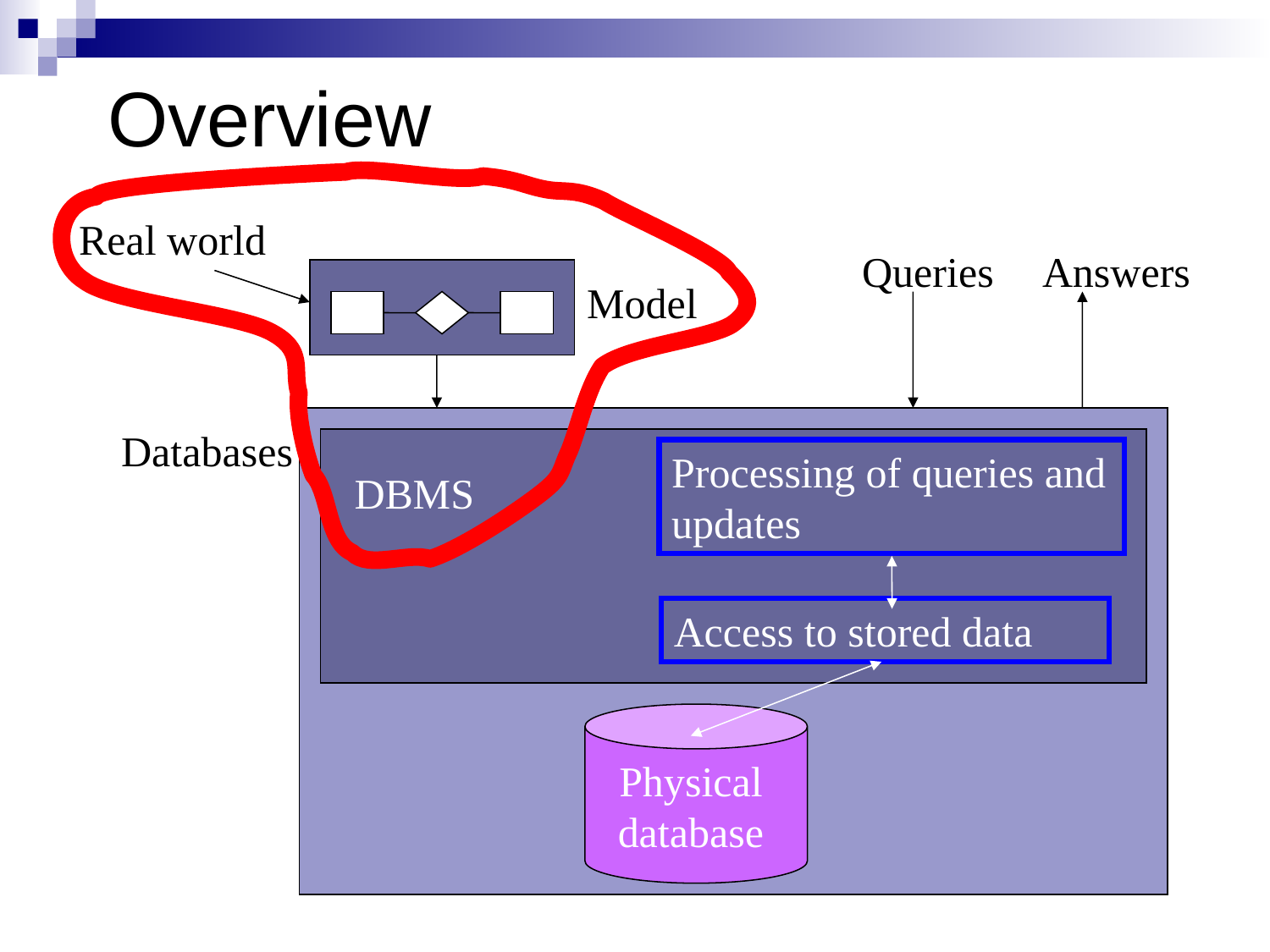

# Overview

Real world
Queries
Answers

Model

Databases

Processing of queries and
updates
DBMS

Access to stored data

Physical
database